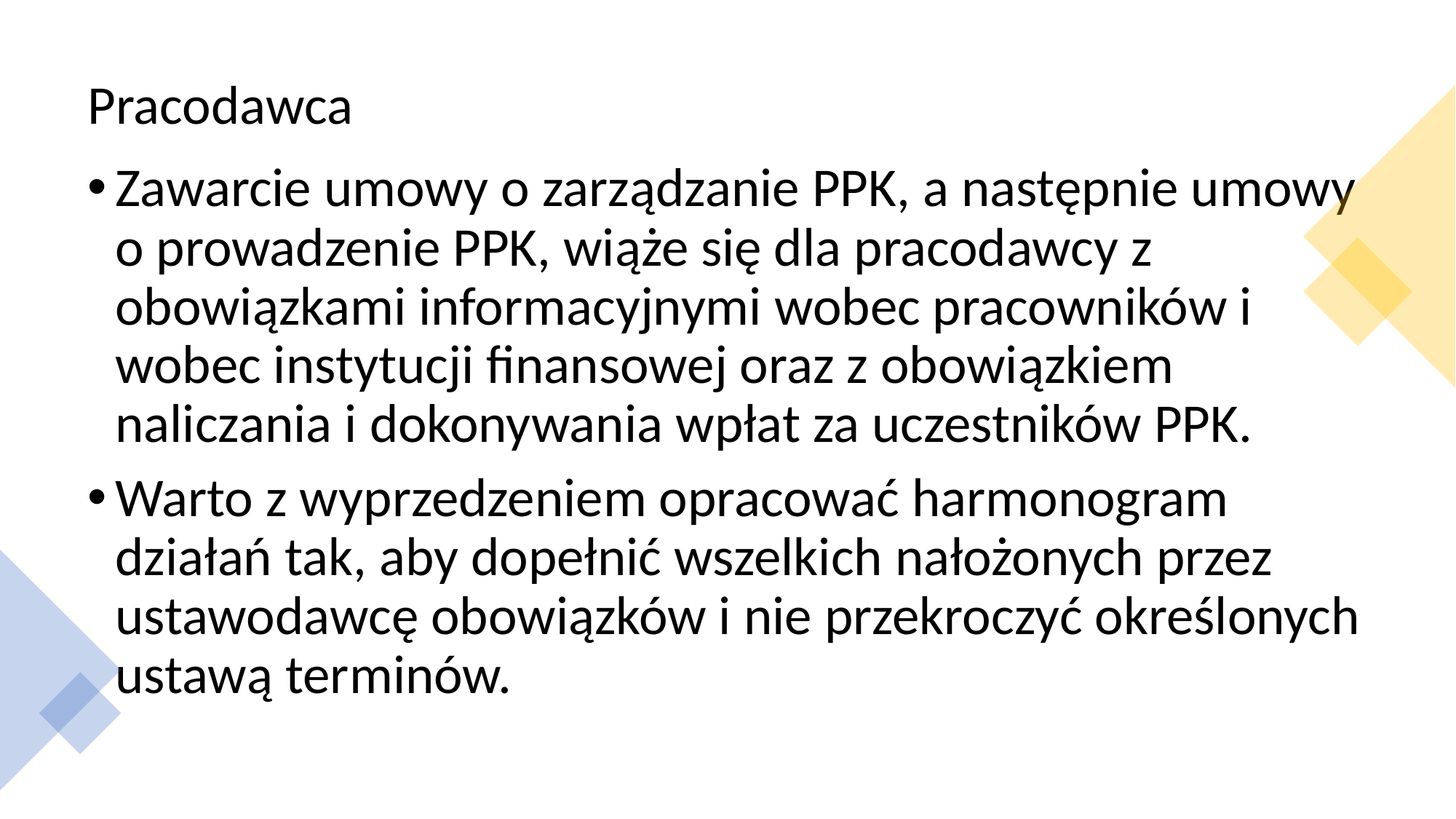

# Pracodawca
Zawarcie umowy o zarządzanie PPK, a następnie umowy o prowadzenie PPK, wiąże się dla pracodawcy z obowiązkami informacyjnymi wobec pracowników i wobec instytucji finansowej oraz z obowiązkiem naliczania i dokonywania wpłat za uczestników PPK.
Warto z wyprzedzeniem opracować harmonogram działań tak, aby dopełnić wszelkich nałożonych przez ustawodawcę obowiązków i nie przekroczyć określonych ustawą terminów.